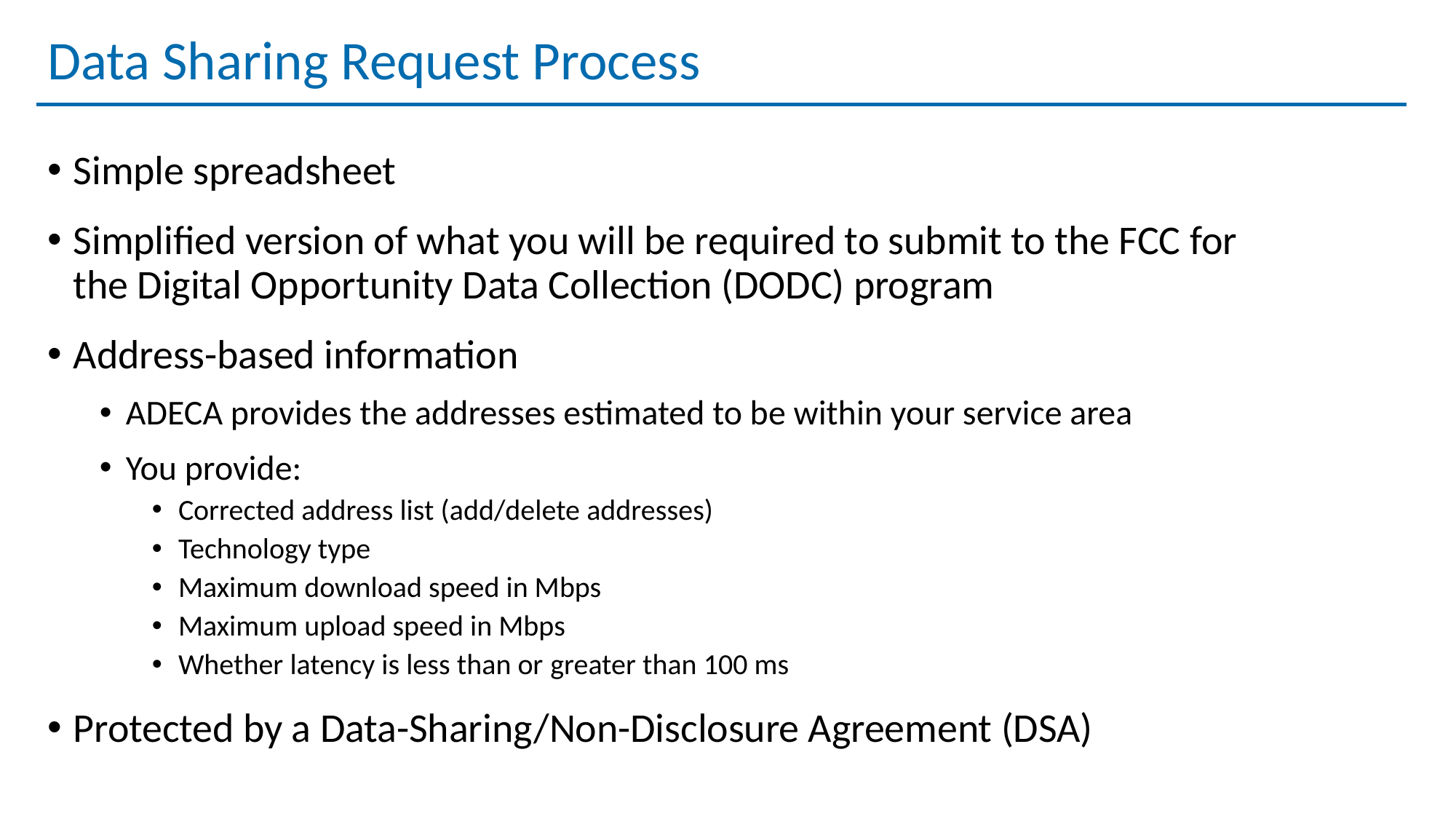

# Data Sharing Request Process
Simple spreadsheet
Simplified version of what you will be required to submit to the FCC for the Digital Opportunity Data Collection (DODC) program
Address-based information
ADECA provides the addresses estimated to be within your service area
You provide:
Corrected address list (add/delete addresses)
Technology type
Maximum download speed in Mbps
Maximum upload speed in Mbps
Whether latency is less than or greater than 100 ms
Protected by a Data-Sharing/Non-Disclosure Agreement (DSA)